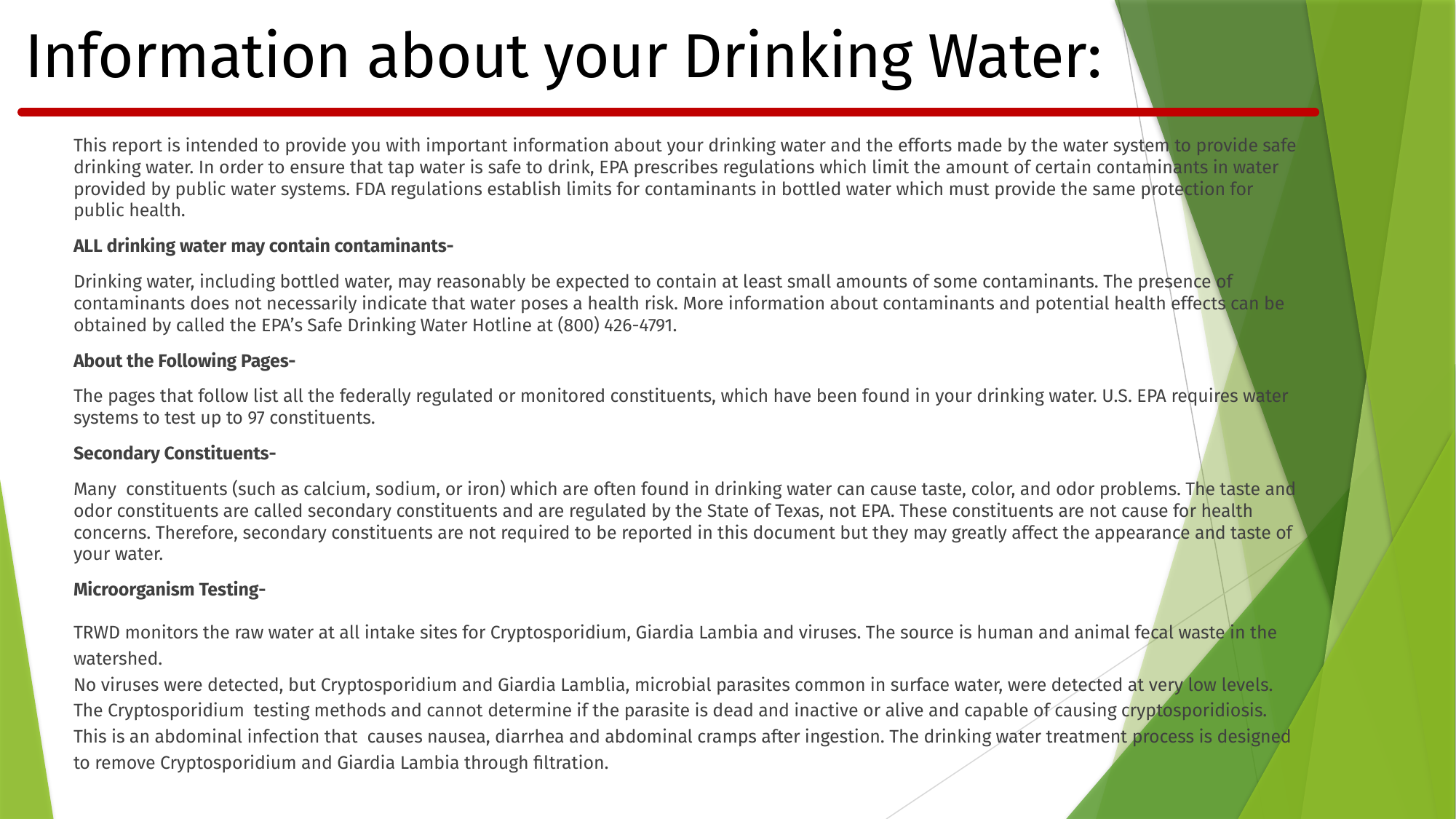

Information about your Drinking Water:
This report is intended to provide you with important information about your drinking water and the efforts made by the water system to provide safe drinking water. In order to ensure that tap water is safe to drink, EPA prescribes regulations which limit the amount of certain contaminants in water provided by public water systems. FDA regulations establish limits for contaminants in bottled water which must provide the same protection for public health.
ALL drinking water may contain contaminants-
Drinking water, including bottled water, may reasonably be expected to contain at least small amounts of some contaminants. The presence of contaminants does not necessarily indicate that water poses a health risk. More information about contaminants and potential health effects can be obtained by called the EPA’s Safe Drinking Water Hotline at (800) 426-4791.
About the Following Pages-
The pages that follow list all the federally regulated or monitored constituents, which have been found in your drinking water. U.S. EPA requires water systems to test up to 97 constituents.
Secondary Constituents-
Many  constituents (such as calcium, sodium, or iron) which are often found in drinking water can cause taste, color, and odor problems. The taste and odor constituents are called secondary constituents and are regulated by the State of Texas, not EPA. These constituents are not cause for health concerns. Therefore, secondary constituents are not required to be reported in this document but they may greatly affect the appearance and taste of your water.
Microorganism Testing-

TRWD monitors the raw water at all intake sites for Cryptosporidium, Giardia Lambia and viruses. The source is human and animal fecal waste in the watershed.
No viruses were detected, but Cryptosporidium and Giardia Lamblia, microbial parasites common in surface water, were detected at very low levels.
The Cryptosporidium  testing methods and cannot determine if the parasite is dead and inactive or alive and capable of causing cryptosporidiosis. This is an abdominal infection that  causes nausea, diarrhea and abdominal cramps after ingestion. The drinking water treatment process is designed to remove Cryptosporidium and Giardia Lambia through filtration.